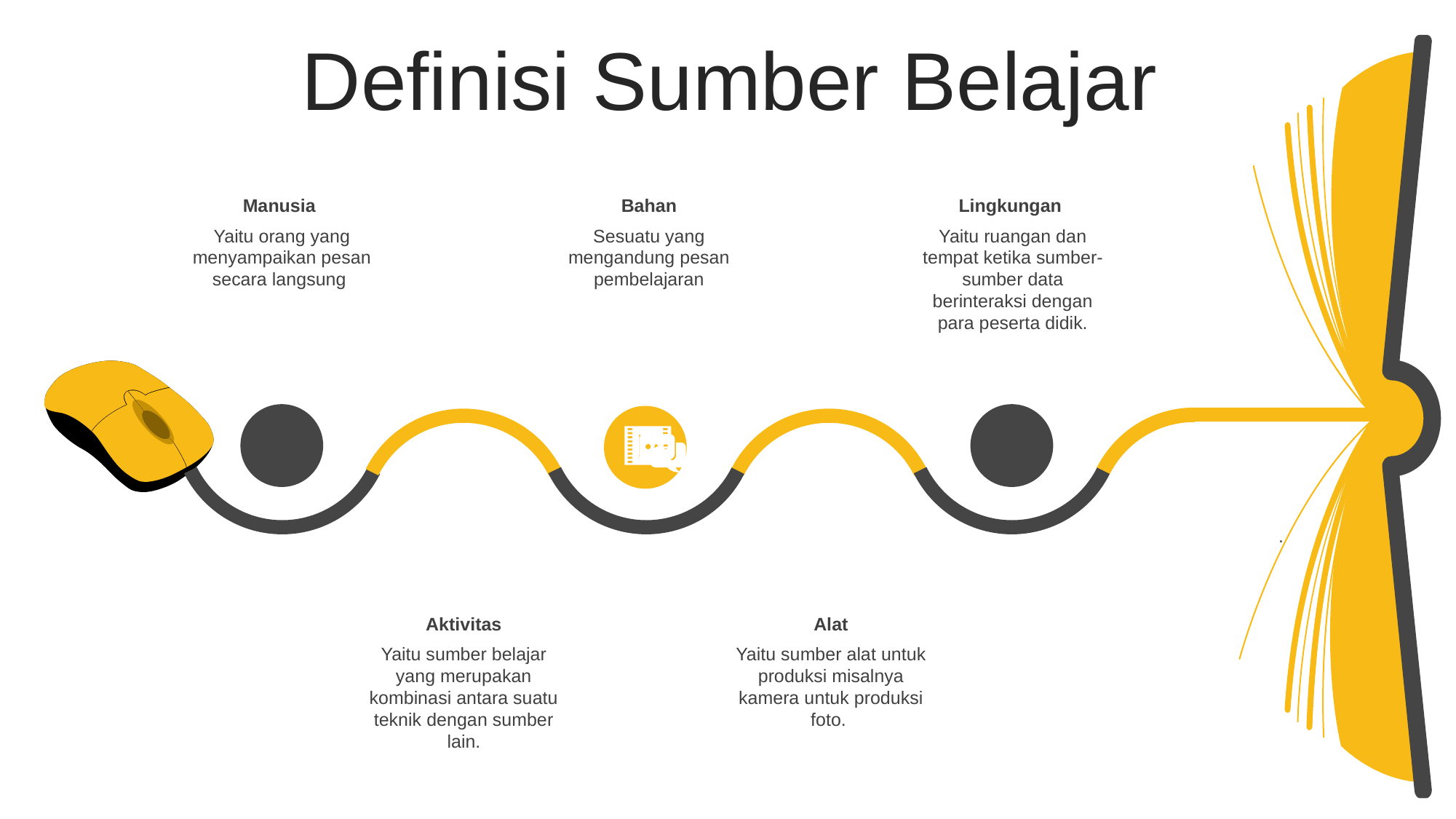

Definisi Sumber Belajar
Manusia
Yaitu orang yang menyampaikan pesan secara langsung
Bahan
Sesuatu yang mengandung pesan pembelajaran
Lingkungan
Yaitu ruangan dan tempat ketika sumber-sumber data berinteraksi dengan para peserta didik.

.
Aktivitas
Yaitu sumber belajar yang merupakan kombinasi antara suatu teknik dengan sumber lain.
Alat
Yaitu sumber alat untuk produksi misalnya kamera untuk produksi foto.